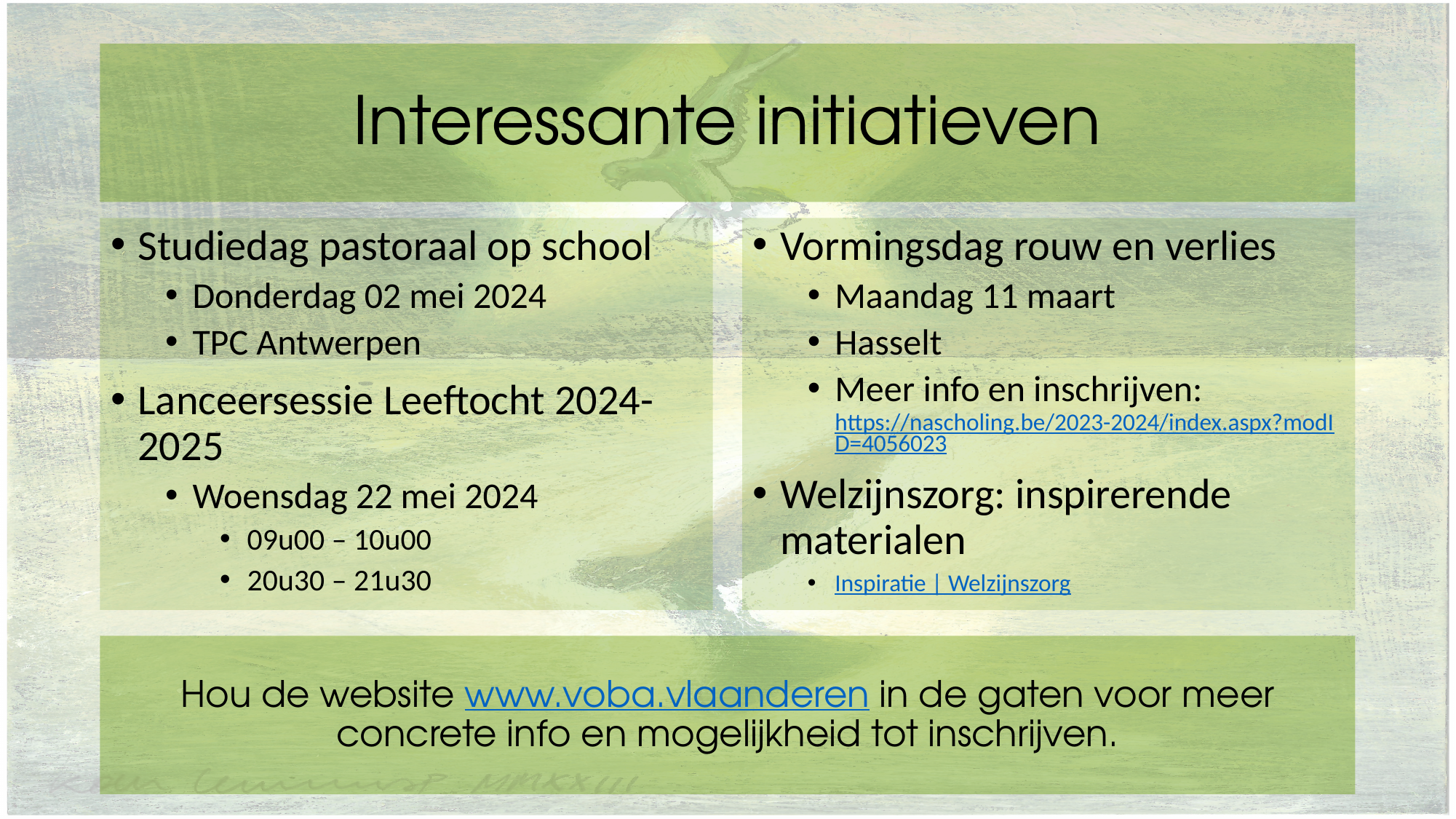

# Interessante initiatieven
Studiedag pastoraal op school
Donderdag 02 mei 2024
TPC Antwerpen
Lanceersessie Leeftocht 2024-2025
Woensdag 22 mei 2024
09u00 – 10u00
20u30 – 21u30

Vormingsdag rouw en verlies
Maandag 11 maart
Hasselt
Meer info en inschrijven: https://nascholing.be/2023-2024/index.aspx?modID=4056023
Welzijnszorg: inspirerende materialen
Inspiratie | Welzijnszorg
Hou de website www.voba.vlaanderen in de gaten voor meer concrete info en mogelijkheid tot inschrijven.